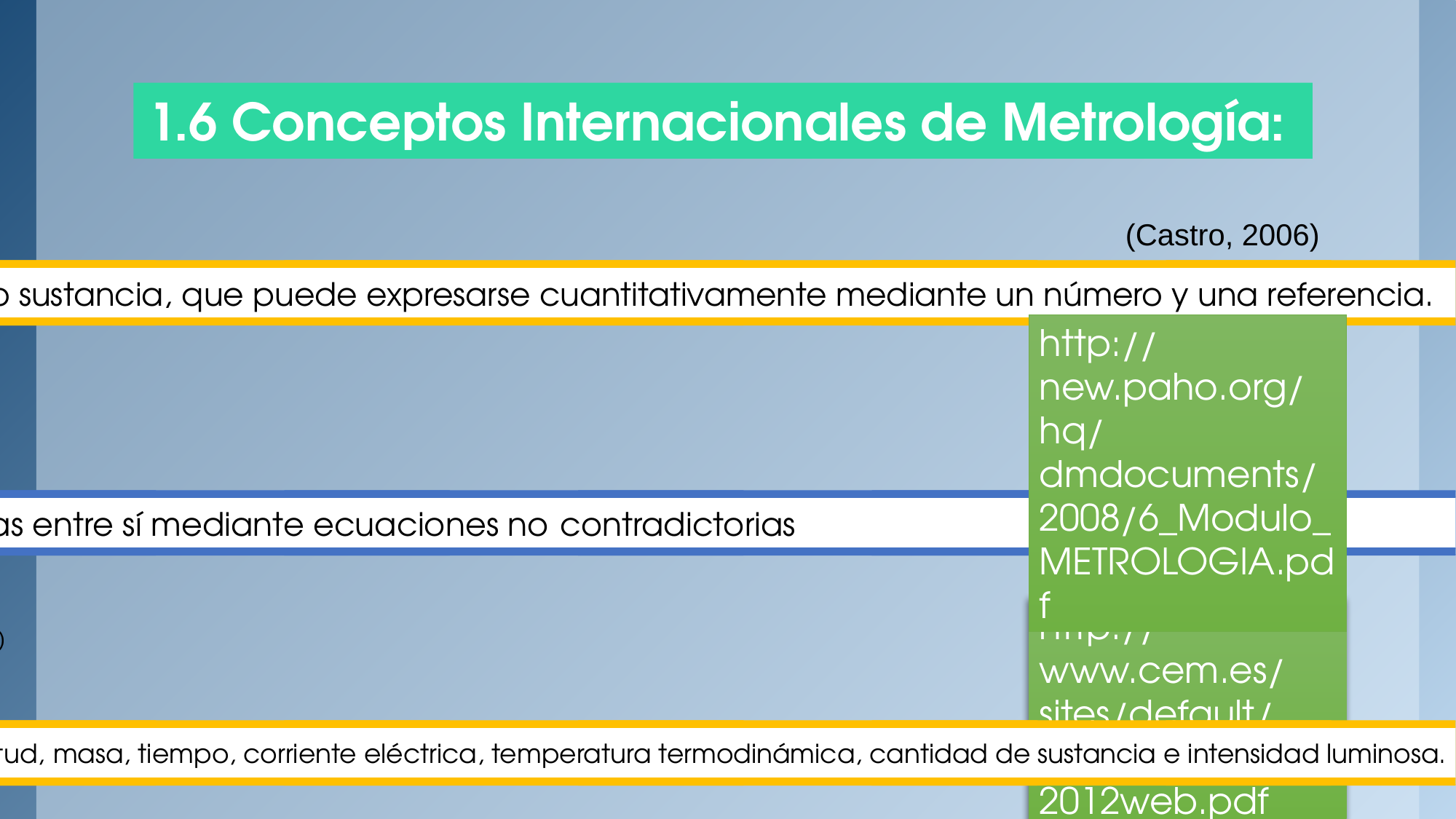

1.6 Conceptos Internacionales de Metrología:

(Castro, 2006)
http://new.paho.org/hq/dmdocuments/2008/6_Modulo_METROLOGIA.pdf
http://www.cem.es/sites/default/files/vim-cem-2012web.pdf